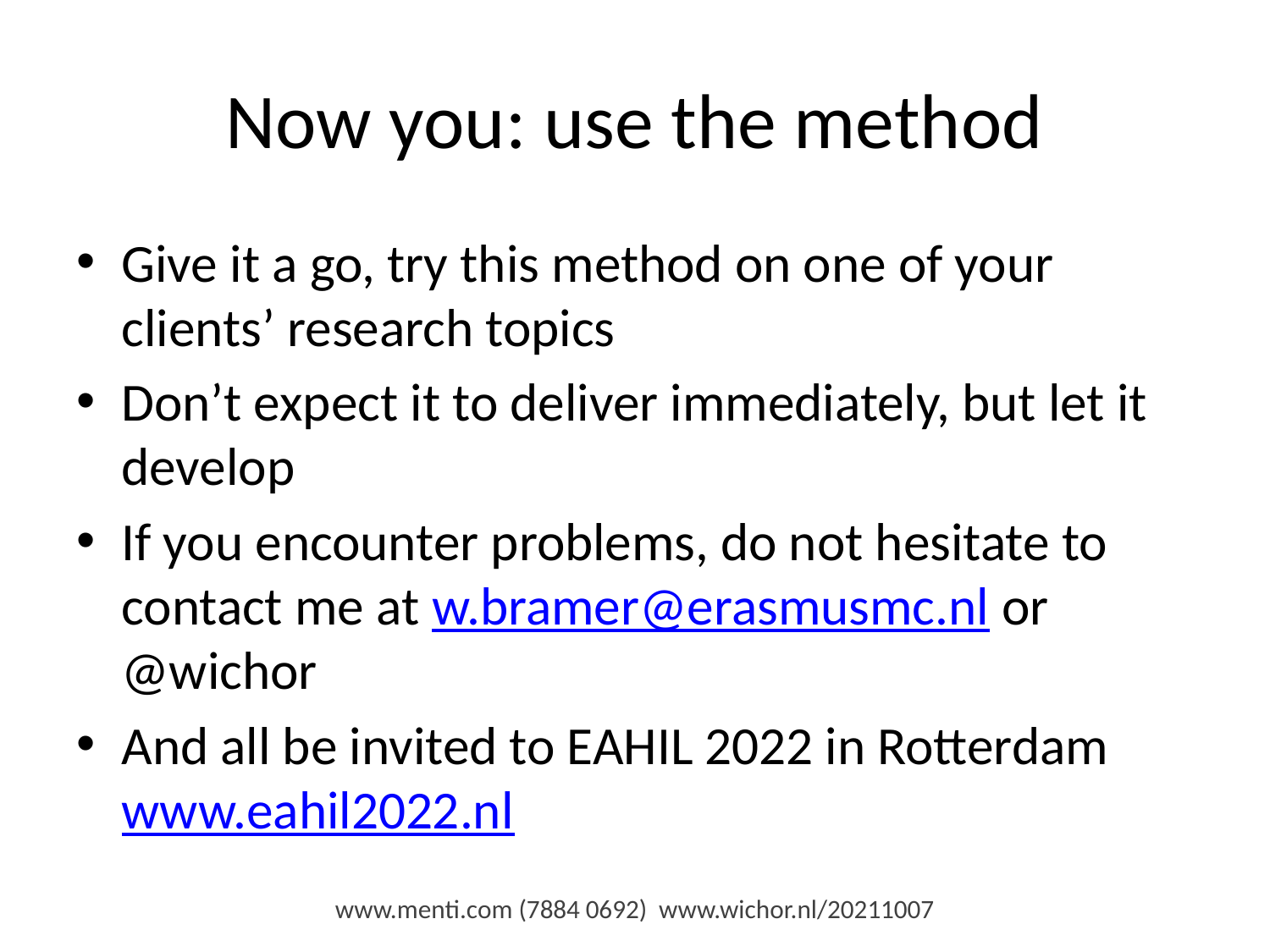

# Now you: use the method
Give it a go, try this method on one of your clients’ research topics
Don’t expect it to deliver immediately, but let it develop
If you encounter problems, do not hesitate to contact me at w.bramer@erasmusmc.nl or @wichor
And all be invited to EAHIL 2022 in Rotterdam www.eahil2022.nl
www.menti.com (7884 0692)  www.wichor.nl/20211007